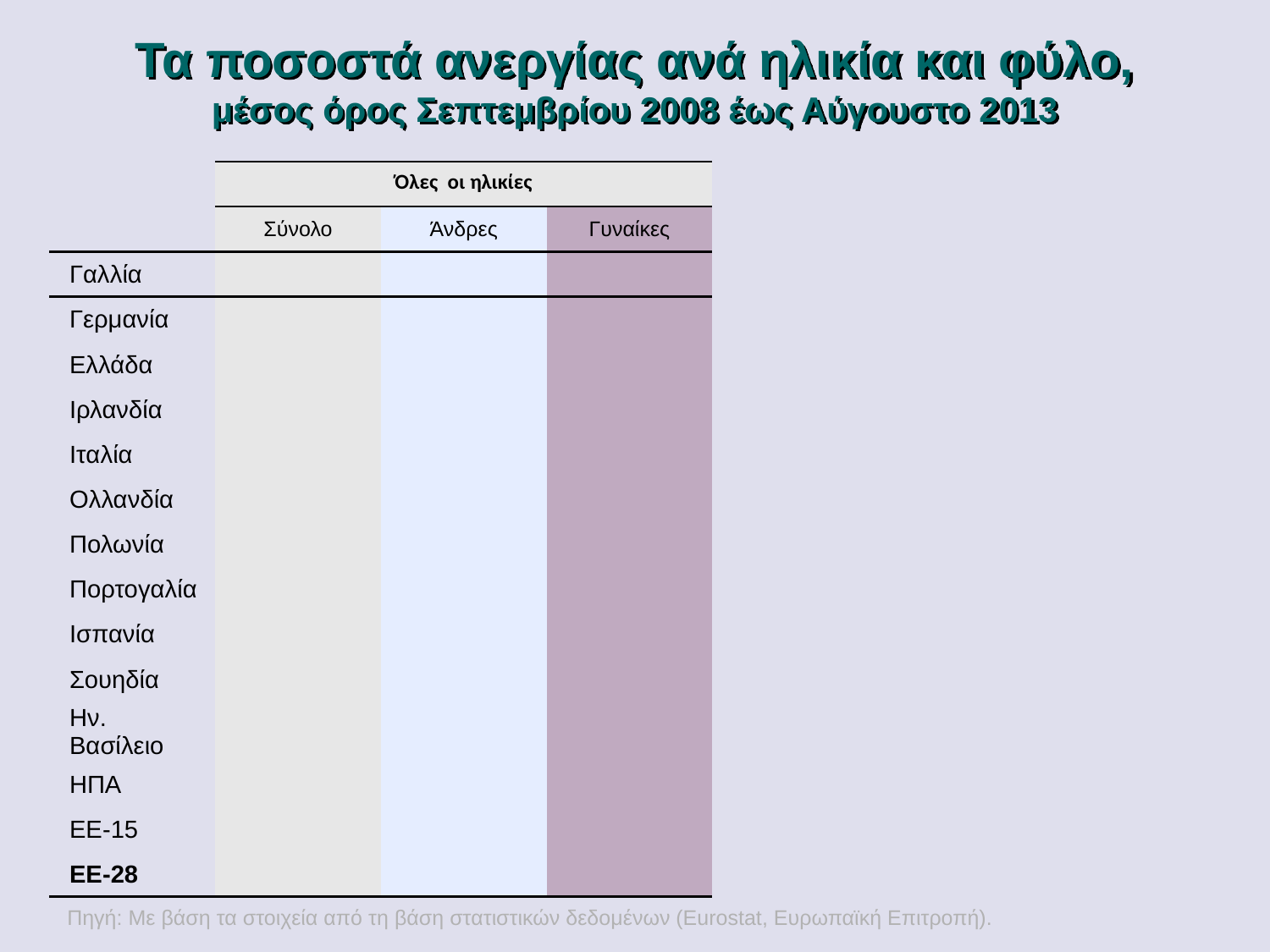

# Τα ποσοστά ανεργίας ανά ηλικία και φύλο, μέσος όρος Σεπτεμβρίου 2008 έως Αύγουστο 2013

|  | Όλες οι ηλικίες |  |  |
| --- | --- | --- | --- |
|  | Σύνολο | Άνδρες | Γυναίκες |
| Γαλλία |  |  |  |
| Γερμανία |  |  |  |
| Ελλάδα |  |  |  |
| Ιρλανδία |  |  |  |
| Ιταλία |  |  |  |
| Ολλανδία |  |  |  |
| Πολωνία |  |  |  |
| Πορτογαλία |  |  |  |
| Ισπανία |  |  |  |
| Σουηδία |  |  |  |
| Ην. Βασίλειο |  |  |  |
| ΗΠΑ |  |  |  |
| ΕΕ-15 |  |  |  |
| ΕΕ-28 |  |  |  |
Πηγή: Με βάση τα στοιχεία από τη βάση στατιστικών δεδομένων (Eurostat, Ευρωπαϊκή Επιτροπή).